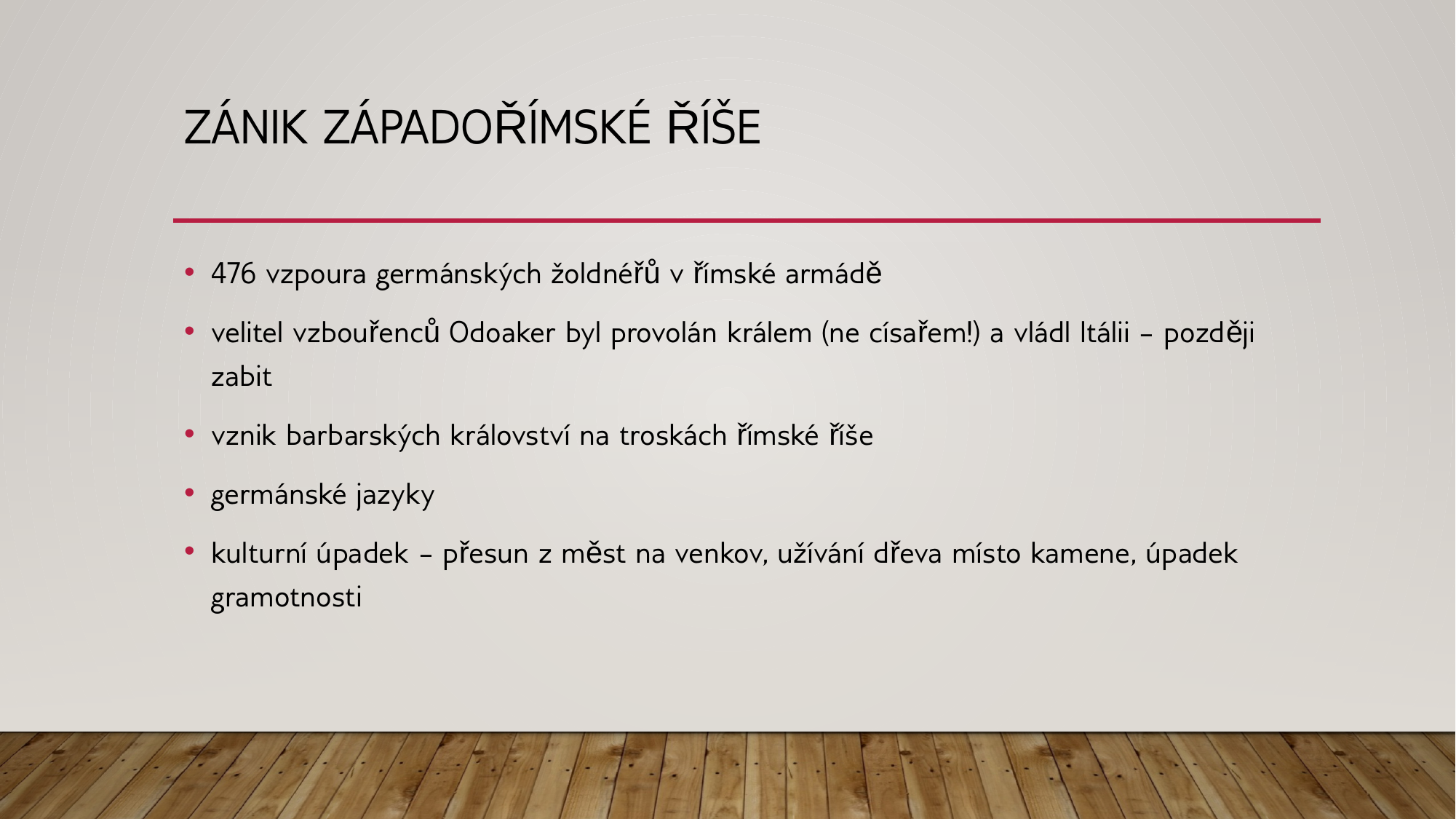

# Zánik západořímské říše
476 vzpoura germánských žoldnéřů v římské armádě
velitel vzbouřenců Odoaker byl provolán králem (ne císařem!) a vládl Itálii – později zabit
vznik barbarských království na troskách římské říše
germánské jazyky
kulturní úpadek – přesun z měst na venkov, užívání dřeva místo kamene, úpadek gramotnosti